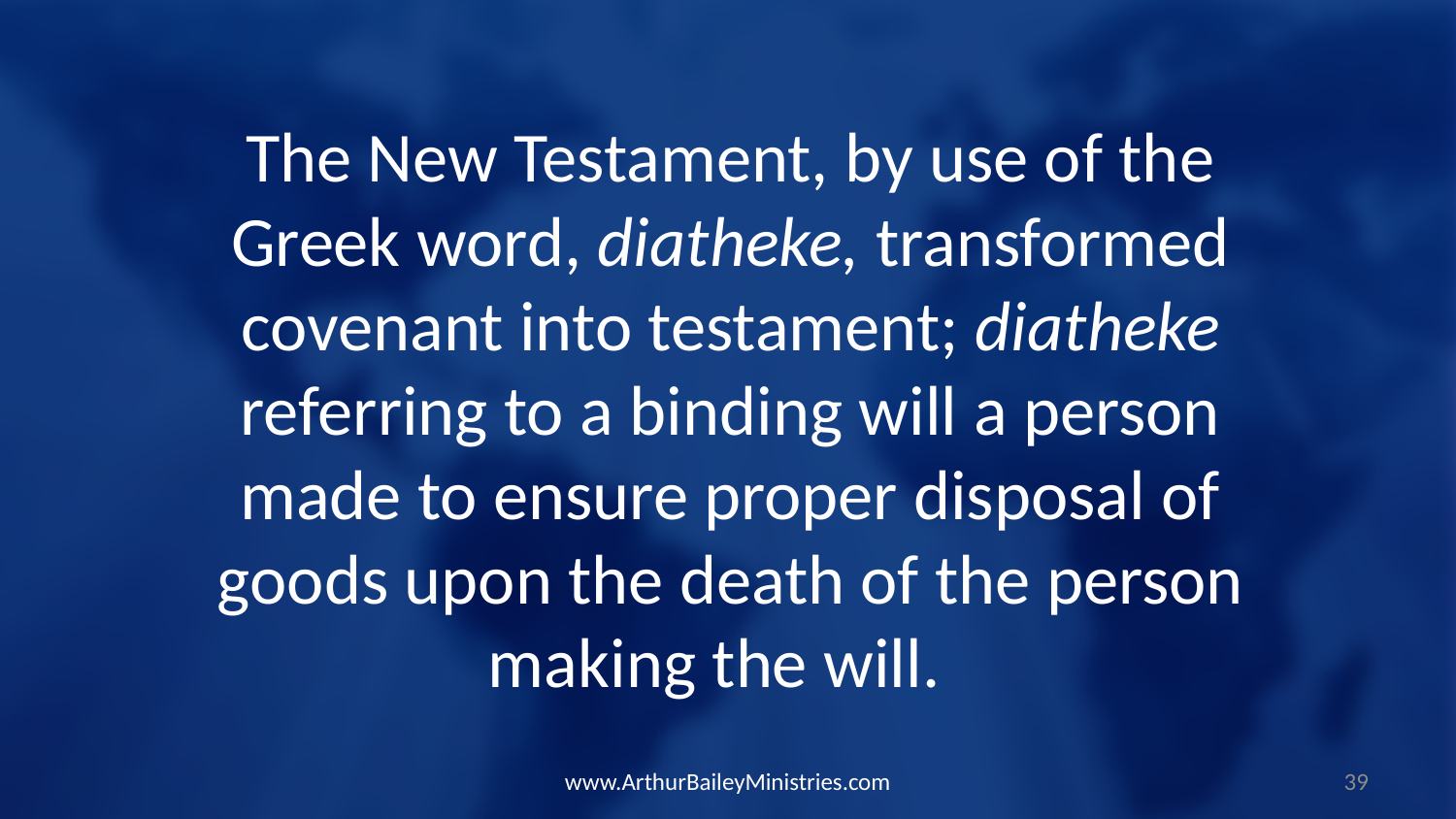

The New Testament, by use of the Greek word, diatheke, transformed covenant into testament; diatheke referring to a binding will a person made to ensure proper disposal of goods upon the death of the person making the will.
www.ArthurBaileyMinistries.com
39